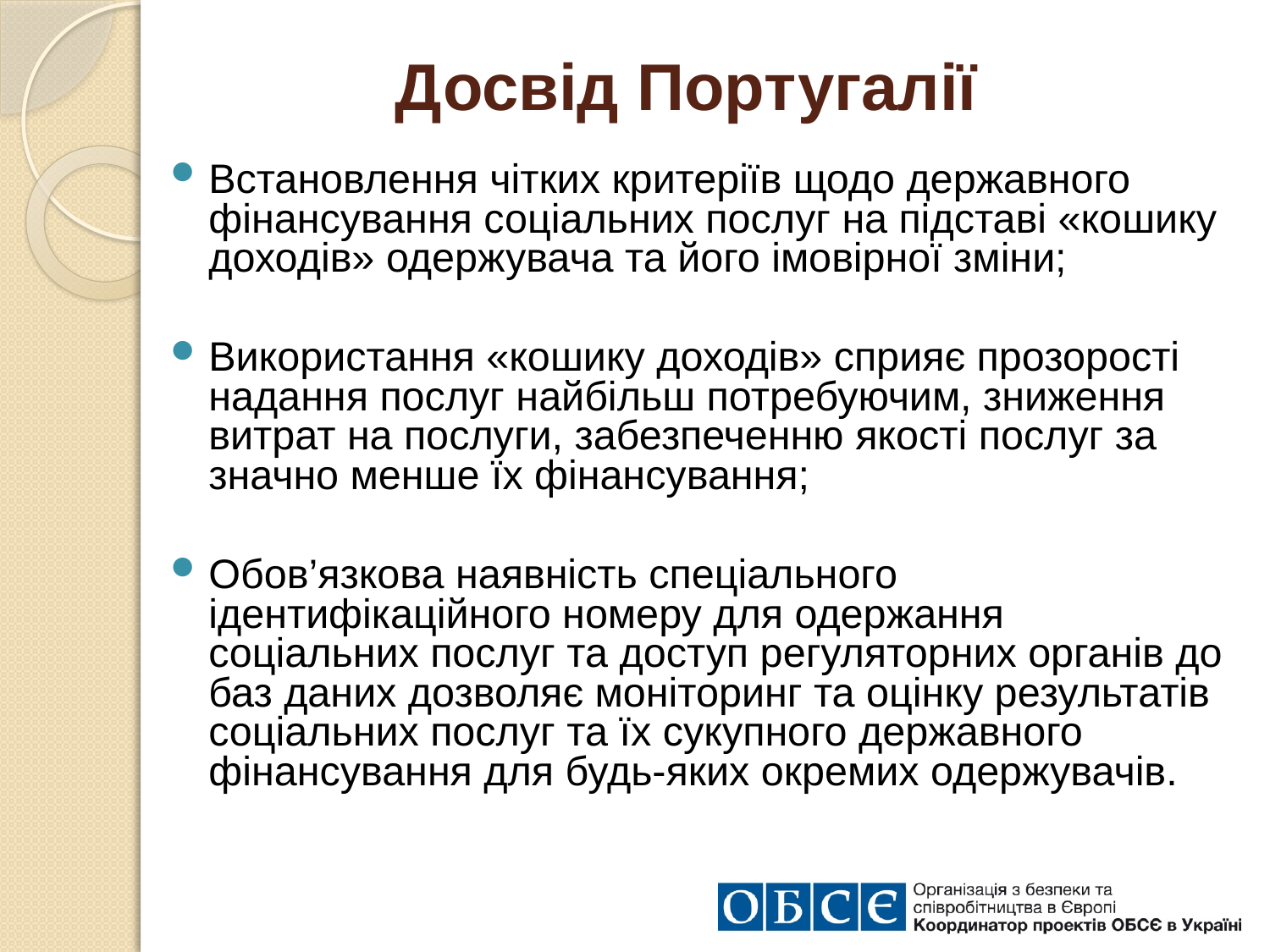

# Досвід Португалії
Встановлення чітких критеріїв щодо державного фінансування соціальних послуг на підставі «кошику доходів» одержувача та його імовірної зміни;

Використання «кошику доходів» сприяє прозорості надання послуг найбільш потребуючим, зниження витрат на послуги, забезпеченню якості послуг за значно менше їх фінансування;

Обов’язкова наявність спеціального ідентифікаційного номеру для одержання соціальних послуг та доступ регуляторних органів до баз даних дозволяє моніторинг та оцінку результатів соціальних послуг та їх сукупного державного фінансування для будь-яких окремих одержувачів.